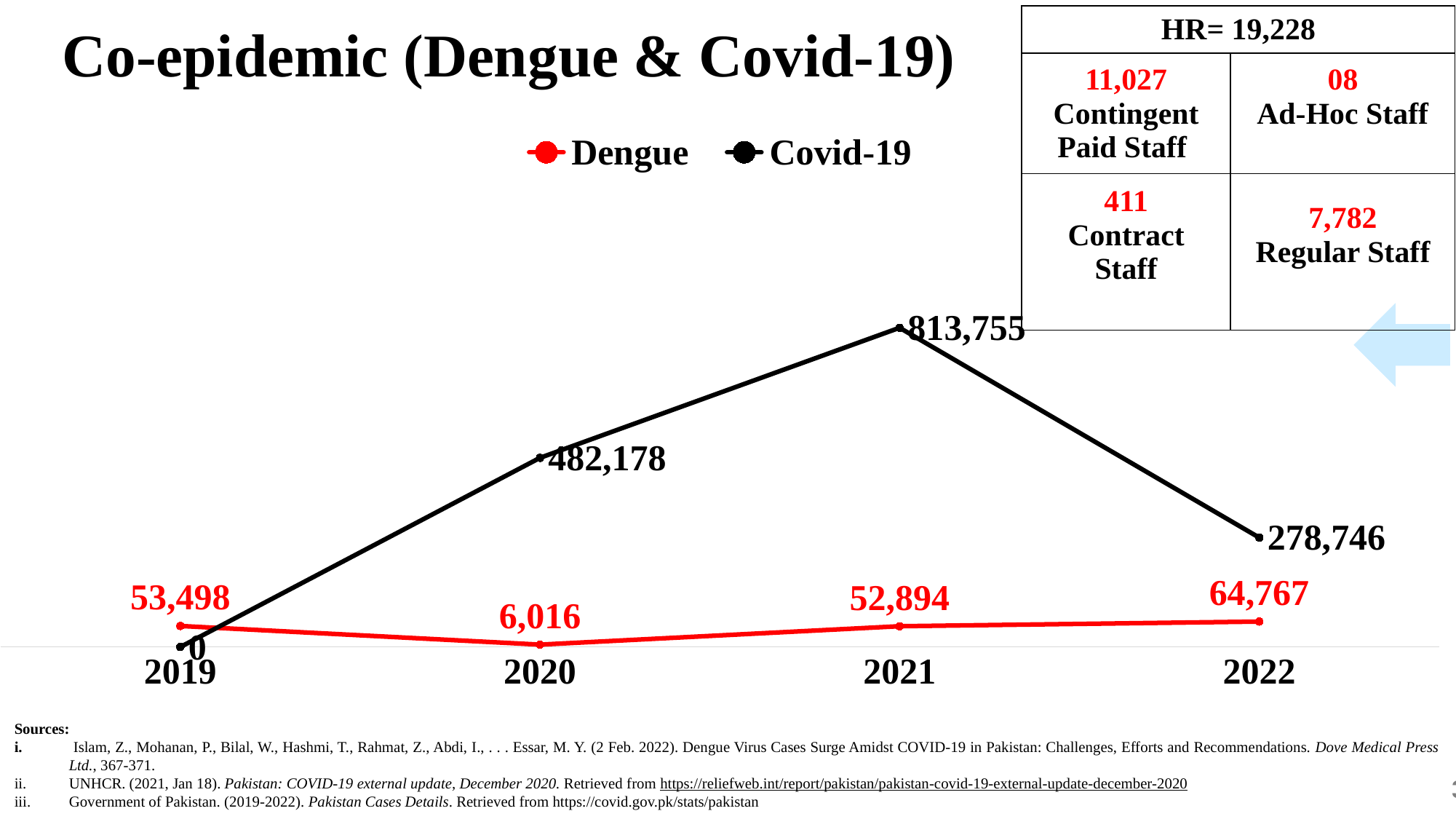

| HR= 19,228 |  |
| --- | --- |
| 11,027 Contingent Paid Staff | 08 Ad-Hoc Staff |
| 411 Contract Staff | 7,782 Regular Staff |
Co-epidemic (Dengue & Covid-19)

### Chart

| Category | Dengue | Covid-19 |
|---|---|---|
| 2019 | 53498.0 | 0.0 |
| 2020 | 6016.0 | 482178.0 |
| 2021 | 52894.0 | 813755.0 |
| 2022 | 64767.0 | 278746.0 |
Sources:
 Islam, Z., Mohanan, P., Bilal, W., Hashmi, T., Rahmat, Z., Abdi, I., . . . Essar, M. Y. (2 Feb. 2022). Dengue Virus Cases Surge Amidst COVID-19 in Pakistan: Challenges, Efforts and Recommendations. Dove Medical Press Ltd., 367-371.
UNHCR. (2021, Jan 18). Pakistan: COVID-19 external update, December 2020. Retrieved from https://reliefweb.int/report/pakistan/pakistan-covid-19-external-update-december-2020
Government of Pakistan. (2019-2022). Pakistan Cases Details. Retrieved from https://covid.gov.pk/stats/pakistan